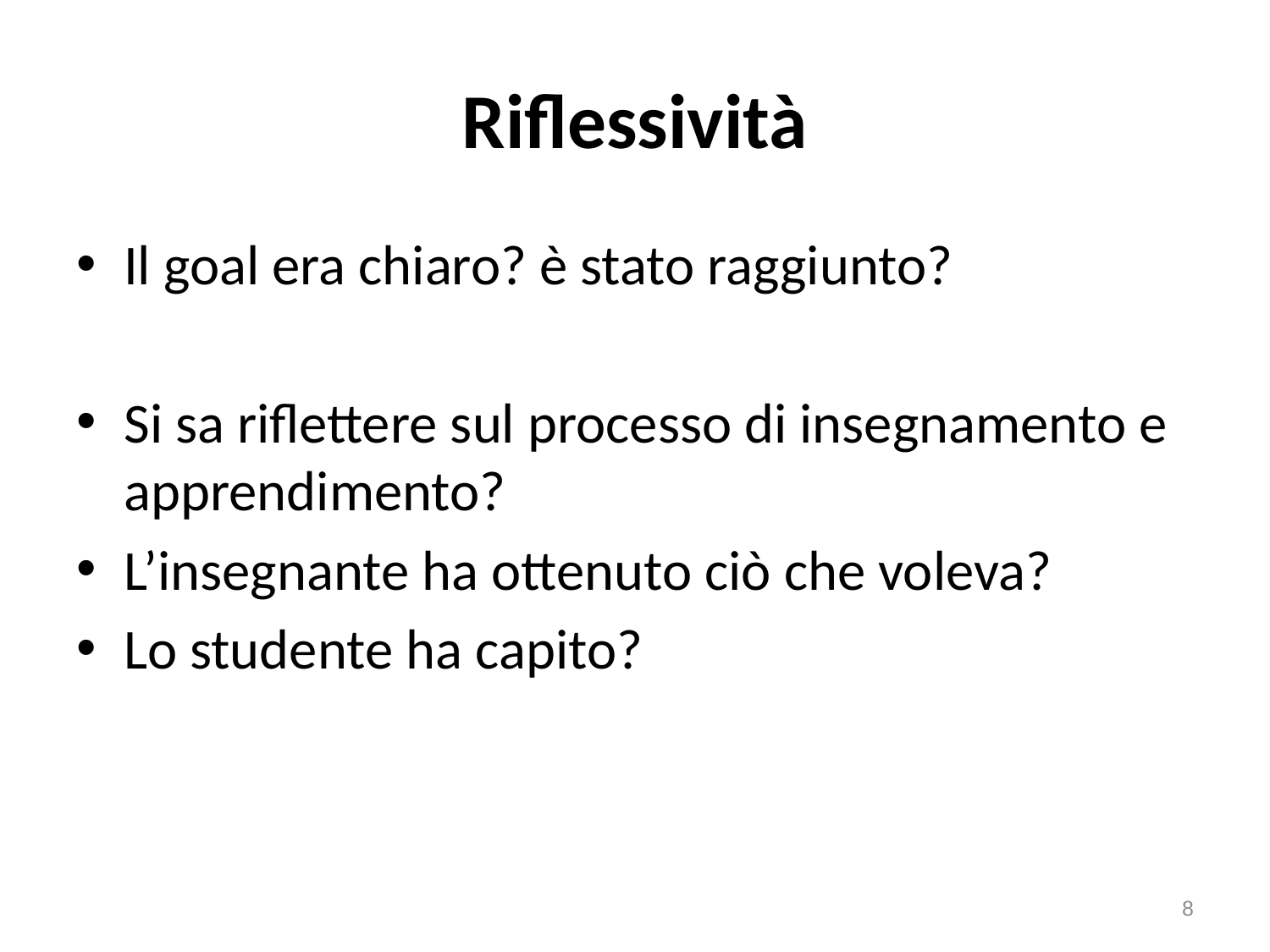

# Riflessività
Il goal era chiaro? è stato raggiunto?

Si sa riflettere sul processo di insegnamento e apprendimento?
L’insegnante ha ottenuto ciò che voleva?
Lo studente ha capito?
8